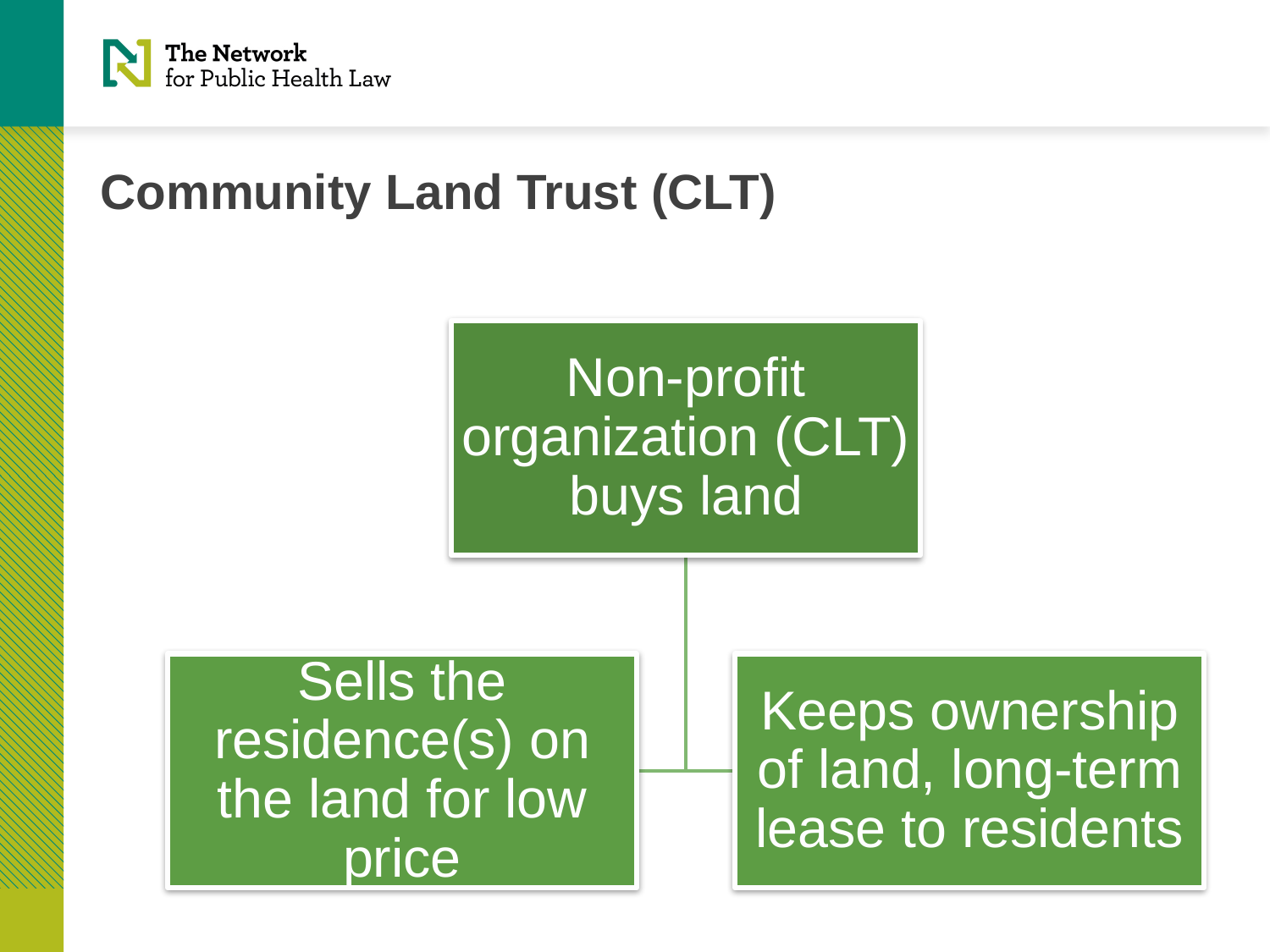

# Community Land Trust (CLT)
Non-profit organization (CLT) buys land
Sells the residence(s) on the land for low price
Keeps ownership of land, long-term lease to residents